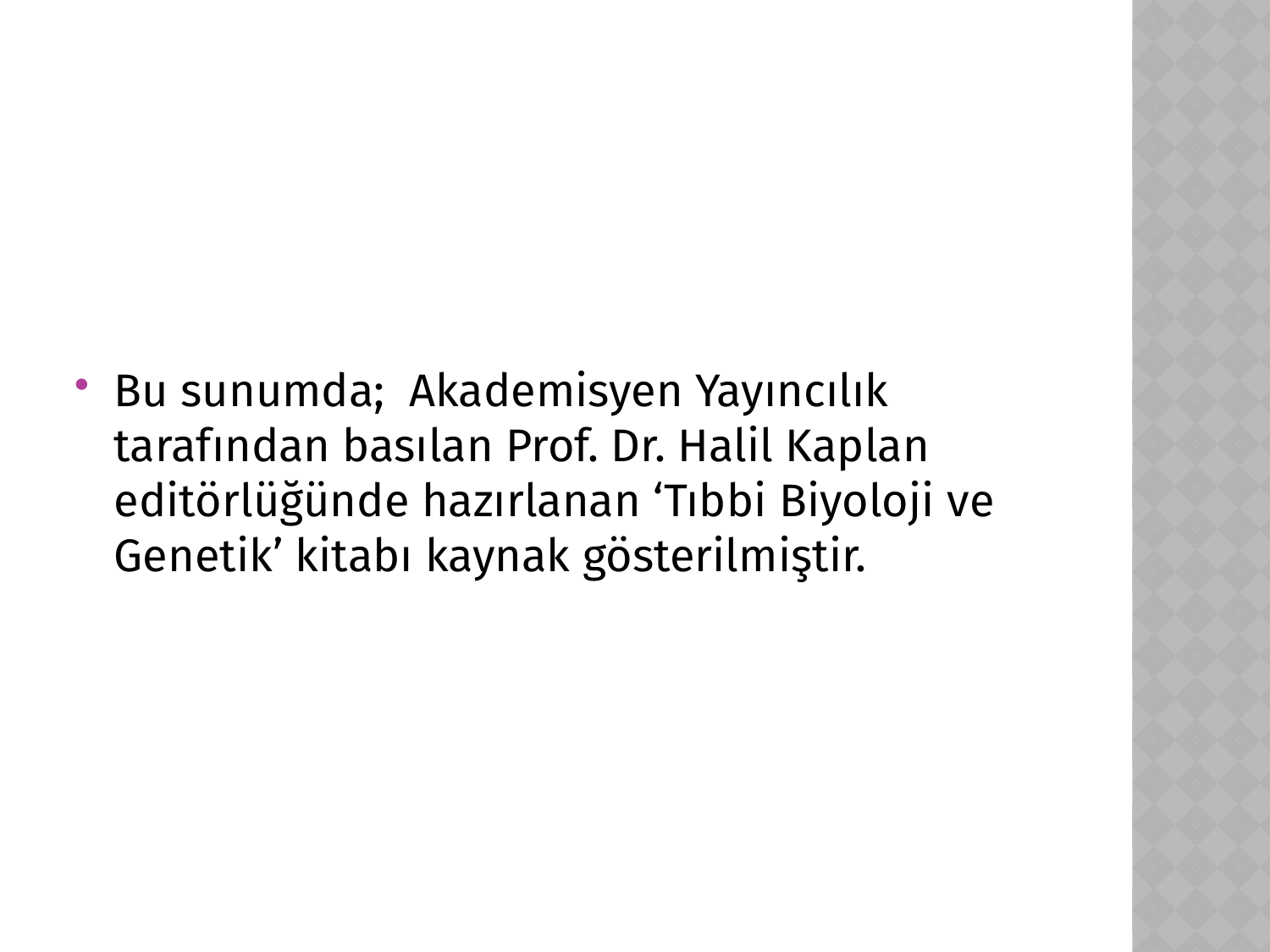

Bu sunumda;  Akademisyen Yayıncılık tarafından basılan Prof. Dr. Halil Kaplan editörlüğünde hazırlanan ‘Tıbbi Biyoloji ve Genetik’ kitabı kaynak gösterilmiştir.